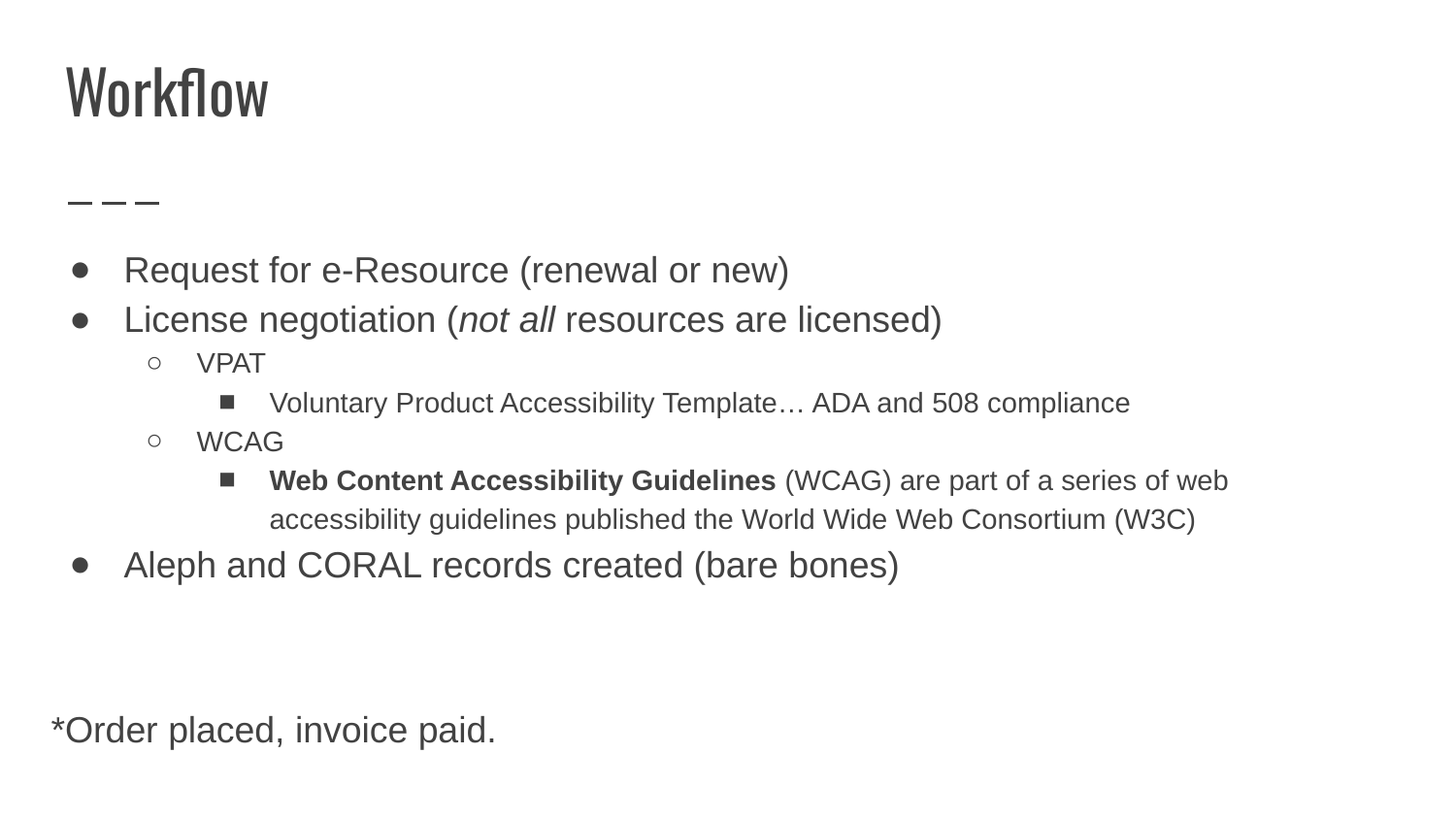

# Workflow
Request for e-Resource (renewal or new)
License negotiation (not all resources are licensed)
VPAT
Voluntary Product Accessibility Template… ADA and 508 compliance
WCAG
Web Content Accessibility Guidelines (WCAG) are part of a series of web accessibility guidelines published the World Wide Web Consortium (W3C)
Aleph and CORAL records created (bare bones)

*Order placed, invoice paid.